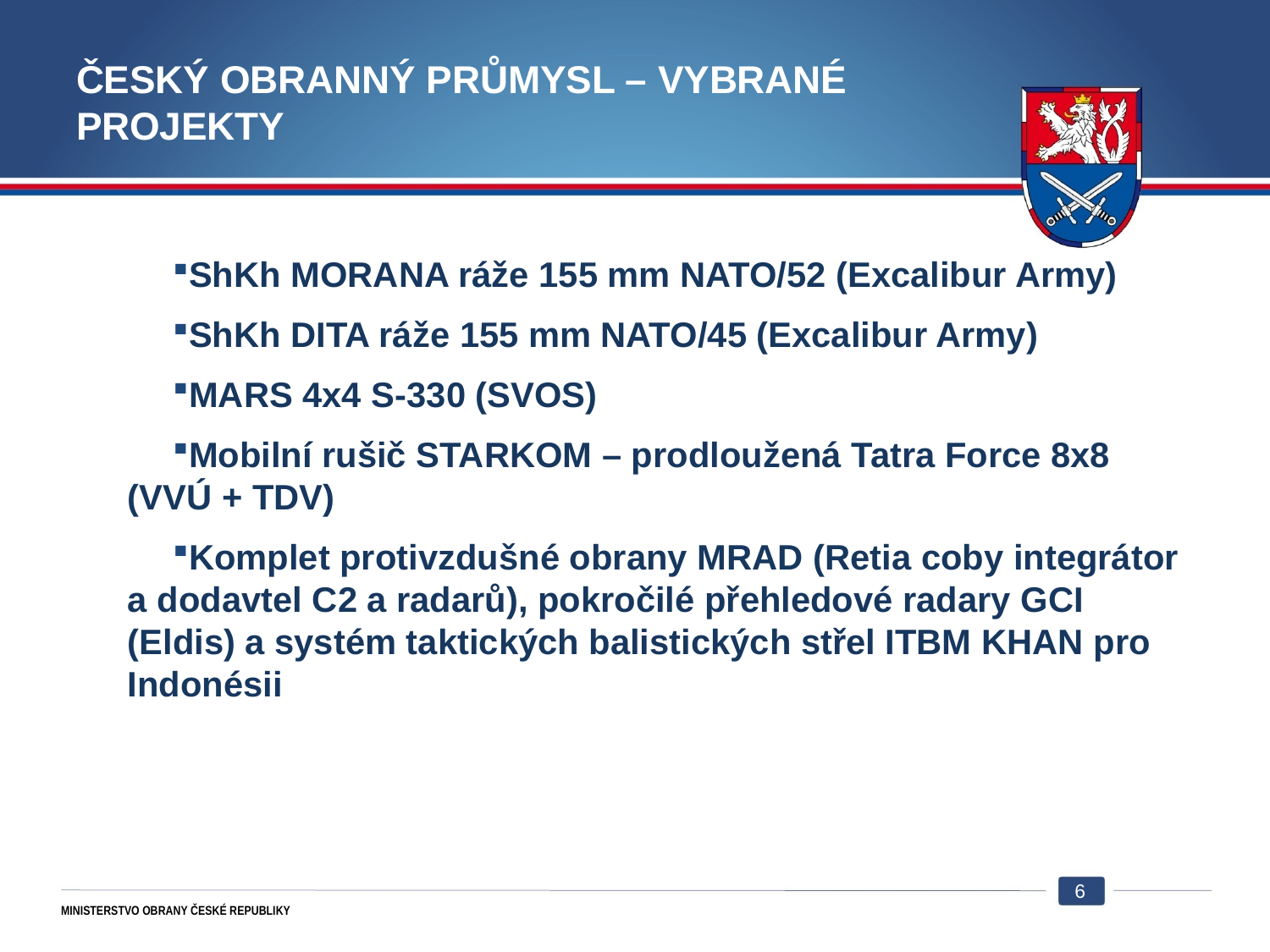

# Český obranný průmysl – vybrané projekty
ShKh MORANA ráže 155 mm NATO/52 (Excalibur Army)
ShKh DITA ráže 155 mm NATO/45 (Excalibur Army)
MARS 4x4 S-330 (SVOS)
Mobilní rušič STARKOM – prodloužená Tatra Force 8x8 (VVÚ + TDV)
Komplet protivzdušné obrany MRAD (Retia coby integrátor a dodavtel C2 a radarů), pokročilé přehledové radary GCI (Eldis) a systém taktických balistických střel ITBM KHAN pro Indonésii

6